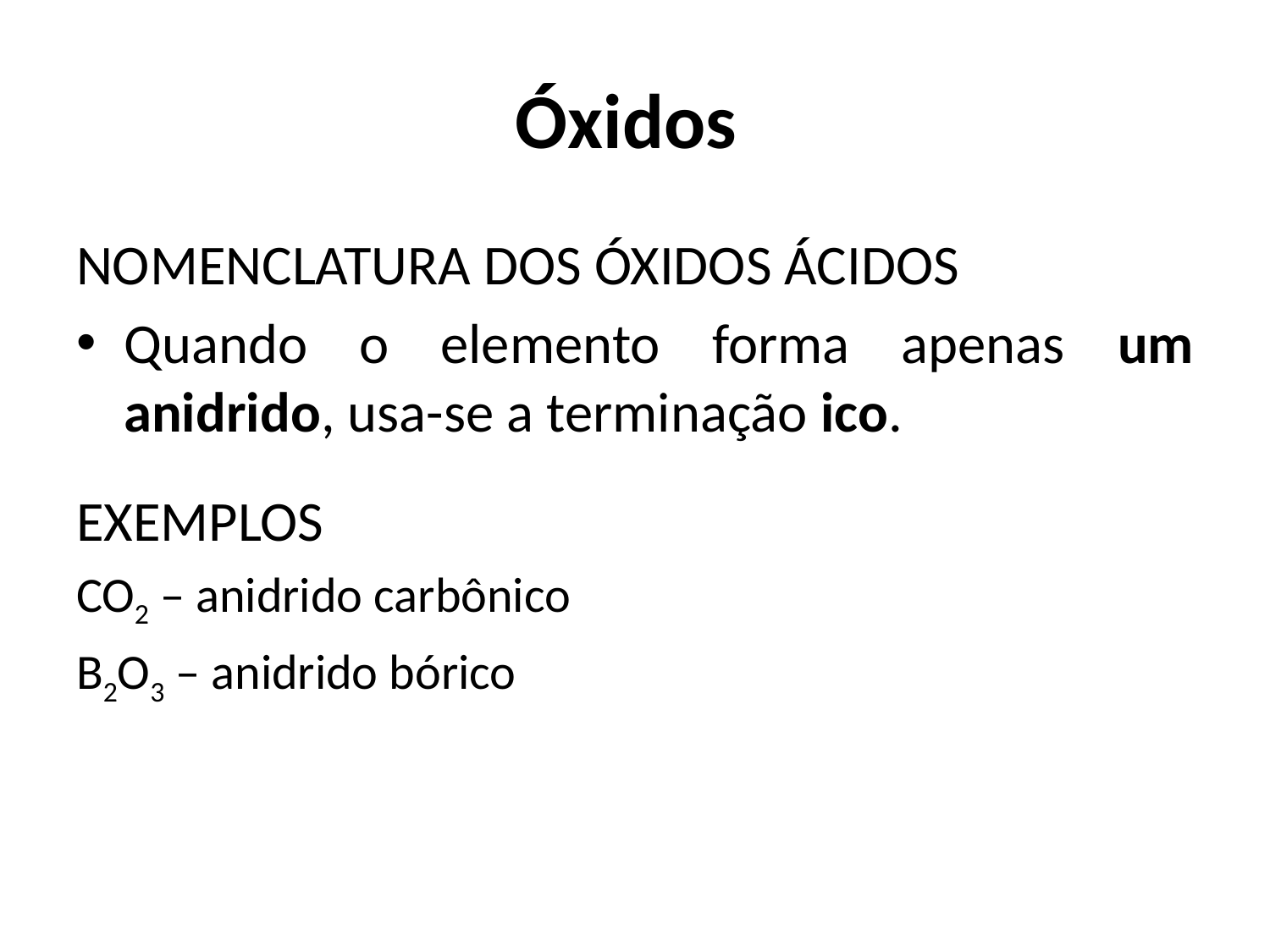

# Óxidos
NOMENCLATURA DOS ÓXIDOS ÁCIDOS
Quando o elemento forma apenas um anidrido, usa-se a terminação ico.
EXEMPLOS
CO2 – anidrido carbônico
B2O3 – anidrido bórico